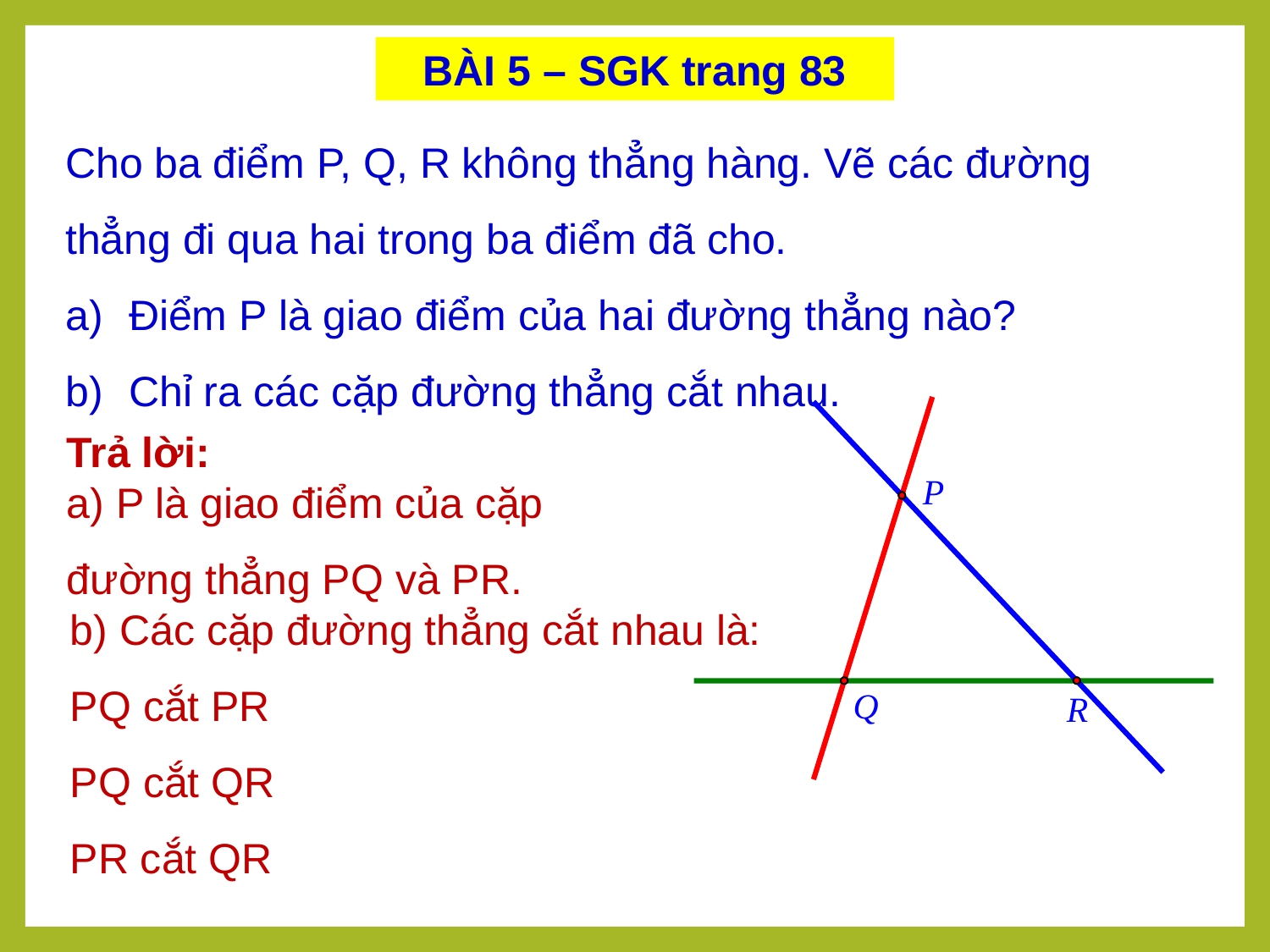

BÀI 5 – SGK trang 83
Cho ba điểm P, Q, R không thẳng hàng. Vẽ các đường thẳng đi qua hai trong ba điểm đã cho.
Điểm P là giao điểm của hai đường thẳng nào?
Chỉ ra các cặp đường thẳng cắt nhau.
Trả lời:

a) P là giao điểm của cặp đường thẳng PQ và PR.
P

b) Các cặp đường thẳng cắt nhau là:
PQ cắt PR
PQ cắt QR
PR cắt QR

Q

R